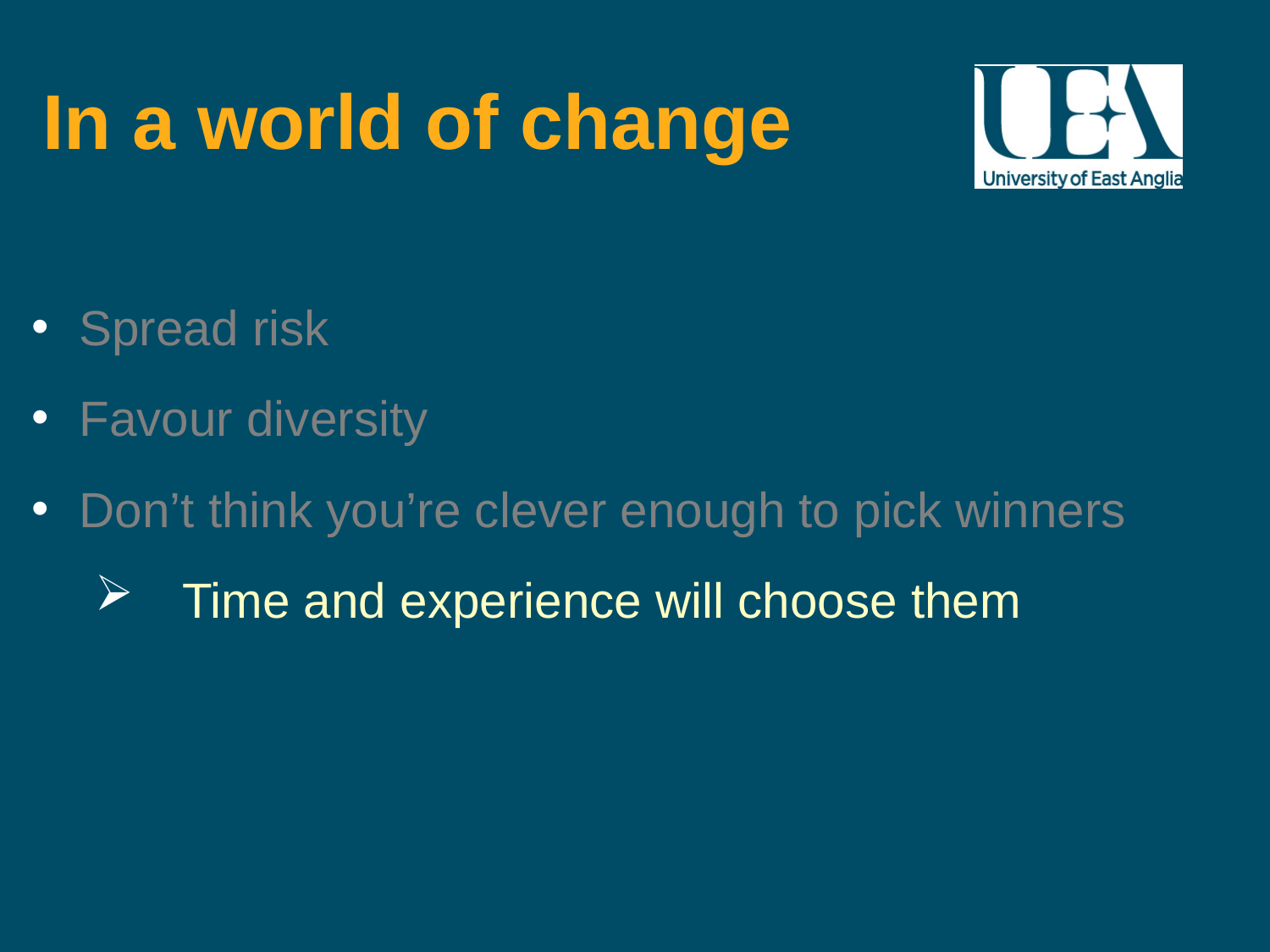

# In a world of change
Spread risk
Favour diversity
Don’t think you’re clever enough to pick winners
Time and experience will choose them